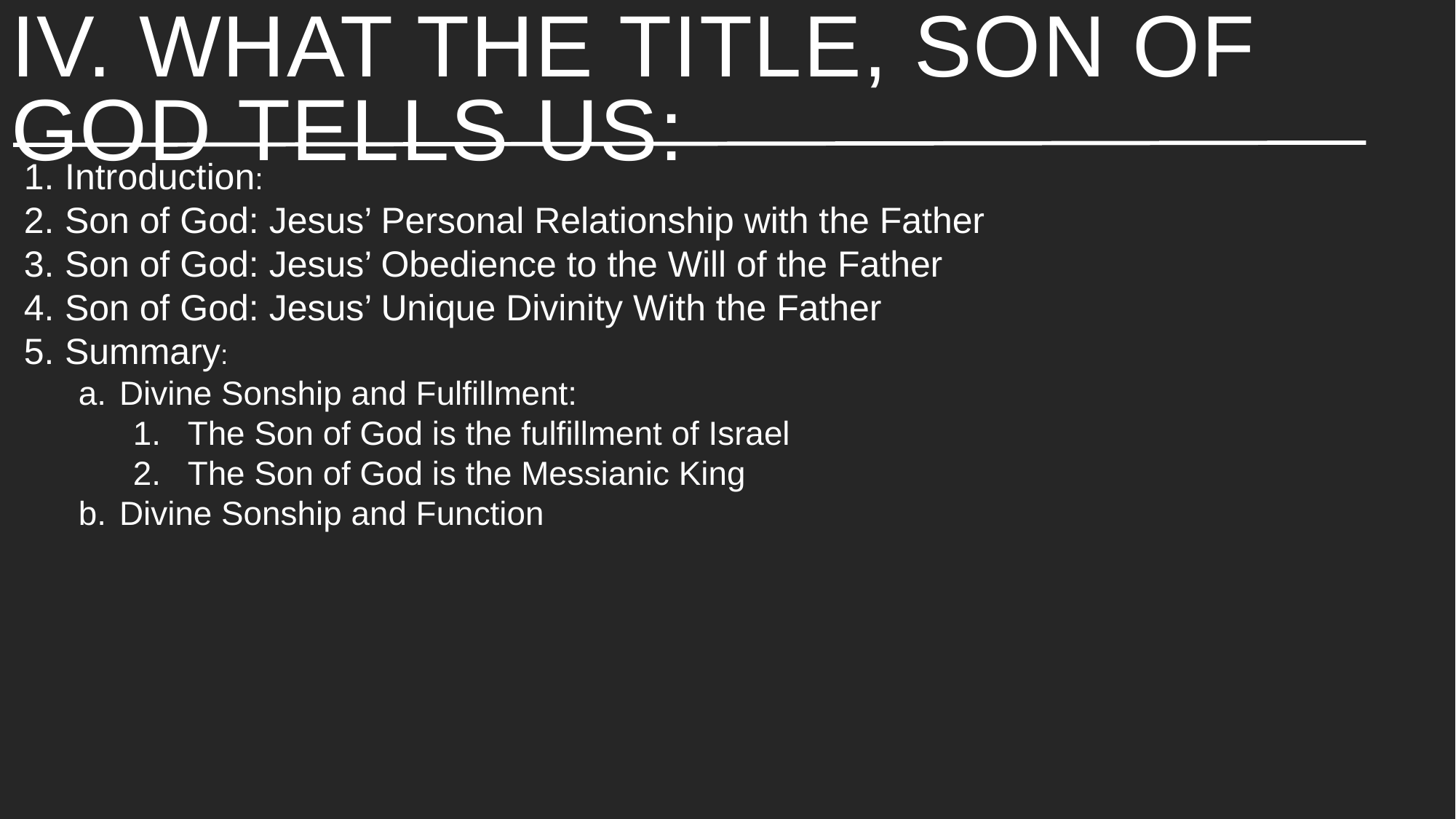

# IV. What the Title, Son Of God Tells Us:
Introduction:
Son of God: Jesus’ Personal Relationship with the Father
Son of God: Jesus’ Obedience to the Will of the Father
Son of God: Jesus’ Unique Divinity With the Father
Summary:
Divine Sonship and Fulfillment:
The Son of God is the fulfillment of Israel
The Son of God is the Messianic King
Divine Sonship and Function